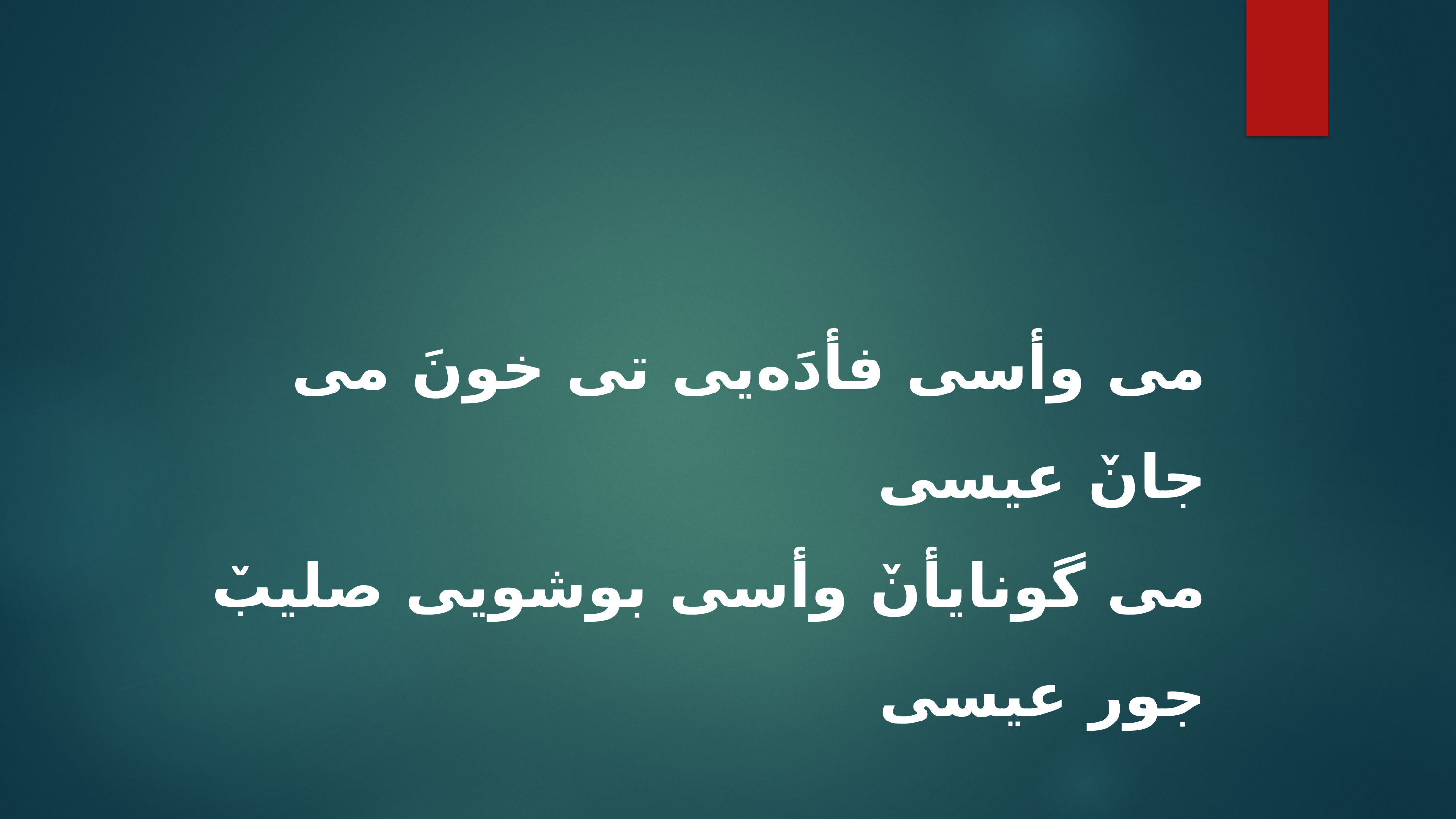

می وأسی فأدَه‌یی تی خونَ می جانٚ عیسی
می گونایأنٚ وأسی بوشویی صلیبٚ جور عیسی